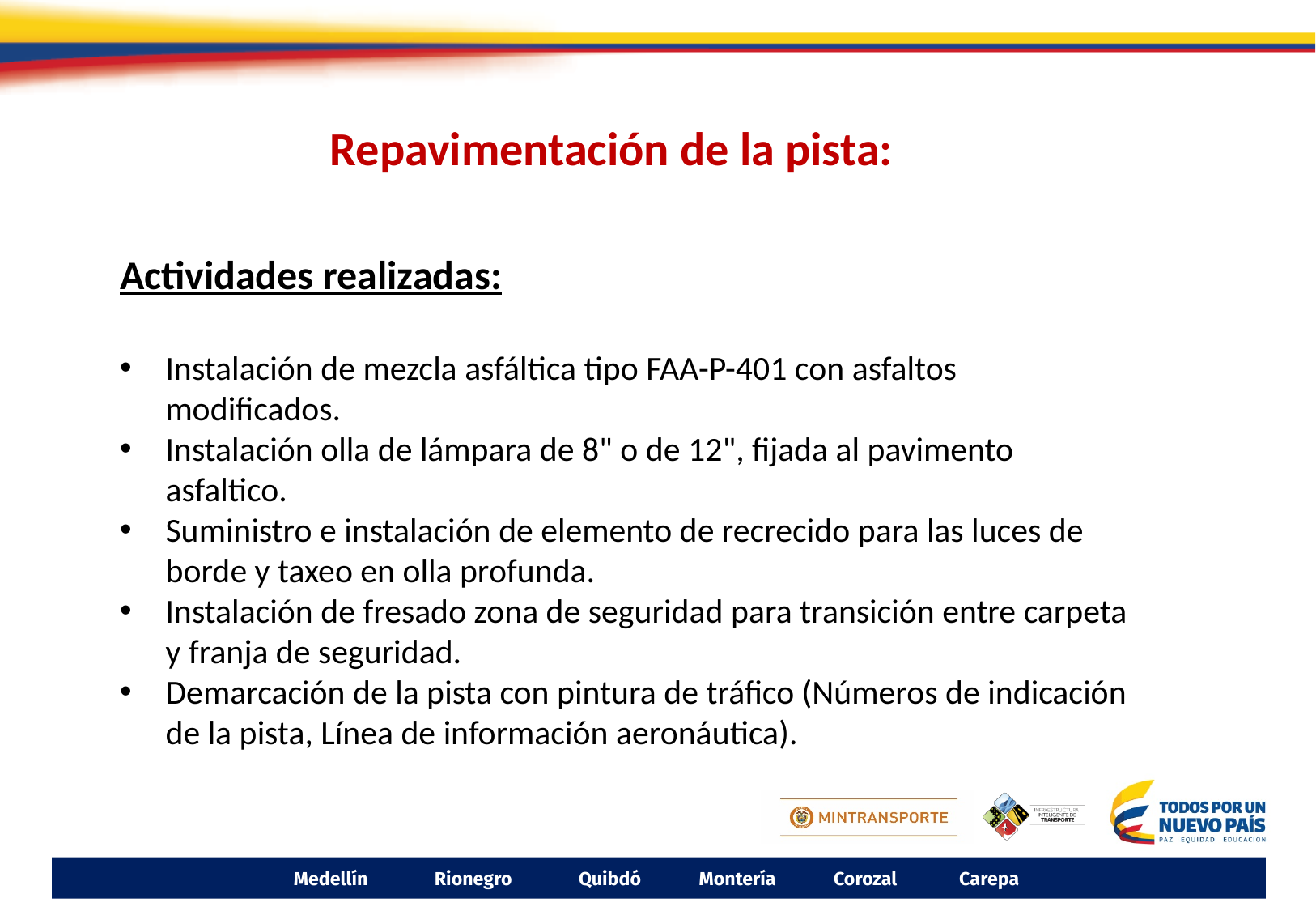

Repavimentación de la pista:
Actividades realizadas:

Instalación de mezcla asfáltica tipo FAA-P-401 con asfaltos modificados.
Instalación olla de lámpara de 8" o de 12", fijada al pavimento asfaltico.
Suministro e instalación de elemento de recrecido para las luces de borde y taxeo en olla profunda.
Instalación de fresado zona de seguridad para transición entre carpeta y franja de seguridad.
Demarcación de la pista con pintura de tráfico (Números de indicación de la pista, Línea de información aeronáutica).

Medellín               Rionegro               Quibdó             Montería             Corozal              Carepa